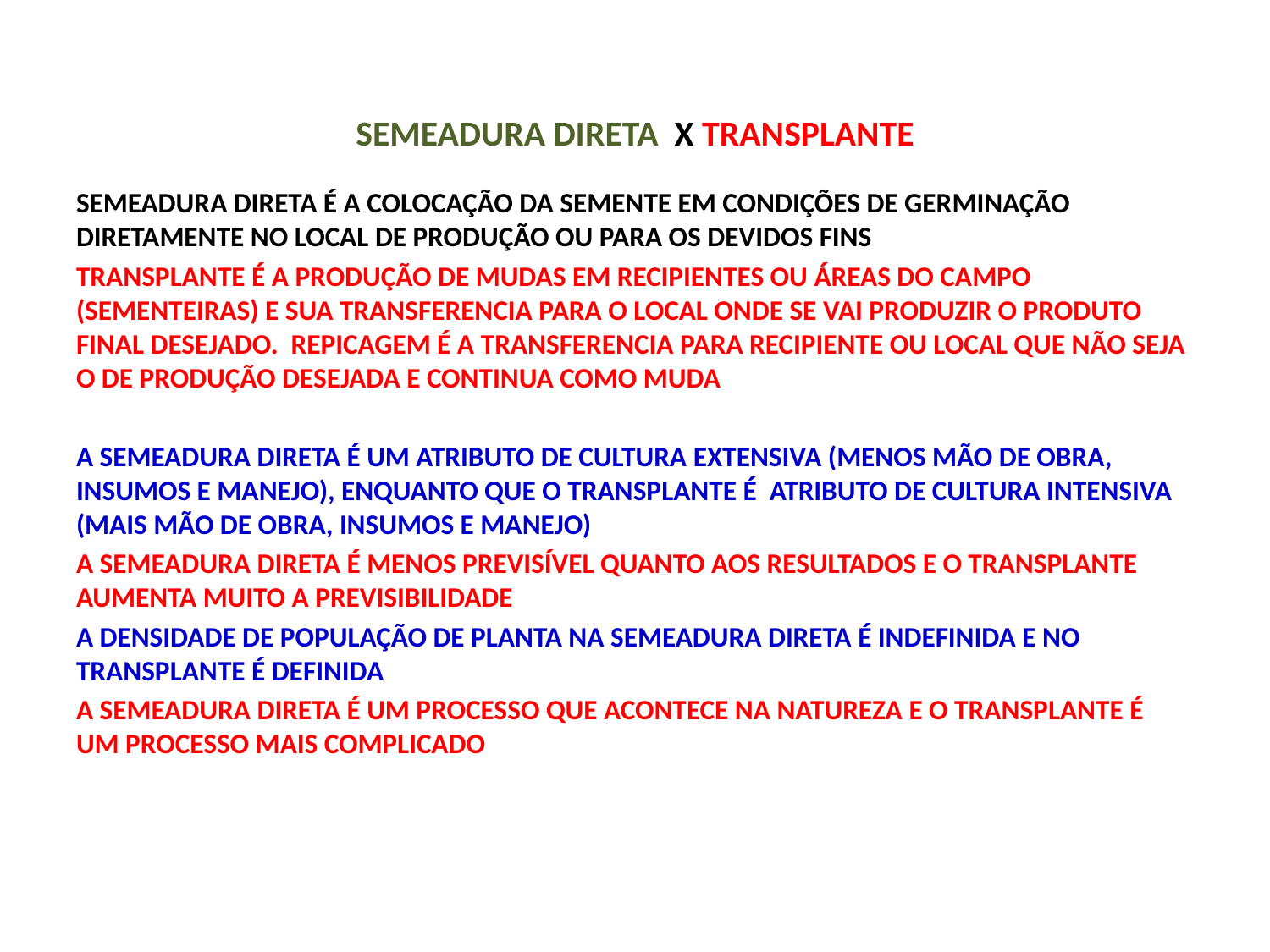

# SEMEADURA DIRETA  X TRANSPLANTE
SEMEADURA DIRETA É A COLOCAÇÃO DA SEMENTE EM CONDIÇÕES DE GERMINAÇÃO DIRETAMENTE NO LOCAL DE PRODUÇÃO OU PARA OS DEVIDOS FINS
TRANSPLANTE É A PRODUÇÃO DE MUDAS EM RECIPIENTES OU ÁREAS DO CAMPO (SEMENTEIRAS) E SUA TRANSFERENCIA PARA O LOCAL ONDE SE VAI PRODUZIR O PRODUTO FINAL DESEJADO.  REPICAGEM É A TRANSFERENCIA PARA RECIPIENTE OU LOCAL QUE NÃO SEJA O DE PRODUÇÃO DESEJADA E CONTINUA COMO MUDA

A SEMEADURA DIRETA É UM ATRIBUTO DE CULTURA EXTENSIVA (MENOS MÃO DE OBRA, INSUMOS E MANEJO), ENQUANTO QUE O TRANSPLANTE É  ATRIBUTO DE CULTURA INTENSIVA (MAIS MÃO DE OBRA, INSUMOS E MANEJO)
A SEMEADURA DIRETA É MENOS PREVISÍVEL QUANTO AOS RESULTADOS E O TRANSPLANTE AUMENTA MUITO A PREVISIBILIDADE
A DENSIDADE DE POPULAÇÃO DE PLANTA NA SEMEADURA DIRETA É INDEFINIDA E NO TRANSPLANTE É DEFINIDA
A SEMEADURA DIRETA É UM PROCESSO QUE ACONTECE NA NATUREZA E O TRANSPLANTE É UM PROCESSO MAIS COMPLICADO